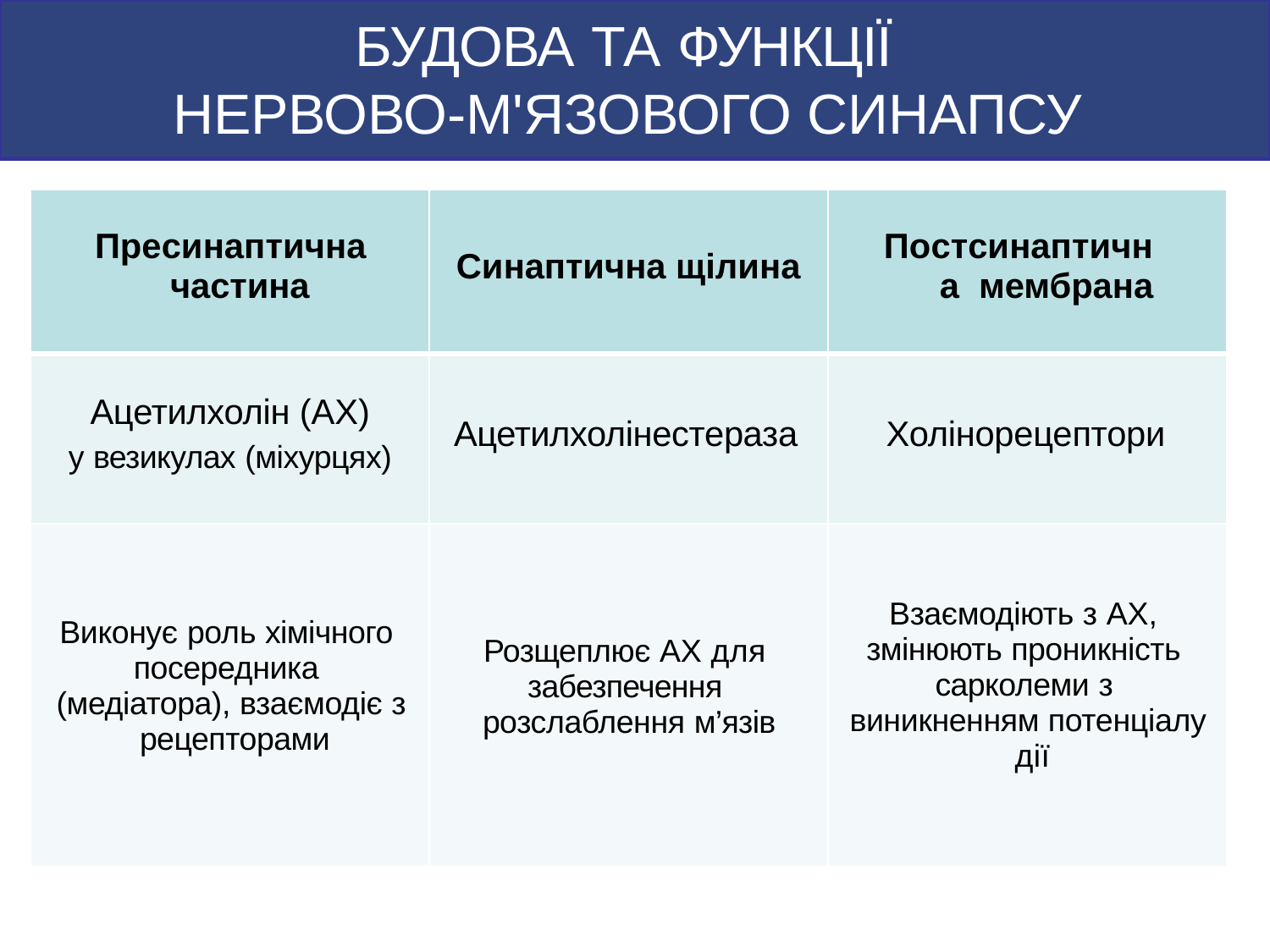

# БУДОВА ТА ФУНКЦІЇ  НЕРВОВО-М'ЯЗОВОГО СИНАПСУ
| Пресинаптична частина | Синаптична щілина | Постсинаптична мембрана |
| --- | --- | --- |
| Ацетилхолін (АХ) у везикулах (міхурцях) | Ацетилхолінестераза | Холінорецептори |
| Виконує роль хімічного посередника (медіатора), взаємодіє з рецепторами | Розщеплює АХ для забезпечення розслаблення м’язів | Взаємодіють з АХ, змінюють проникність сарколеми з виникненням потенціалу дії |